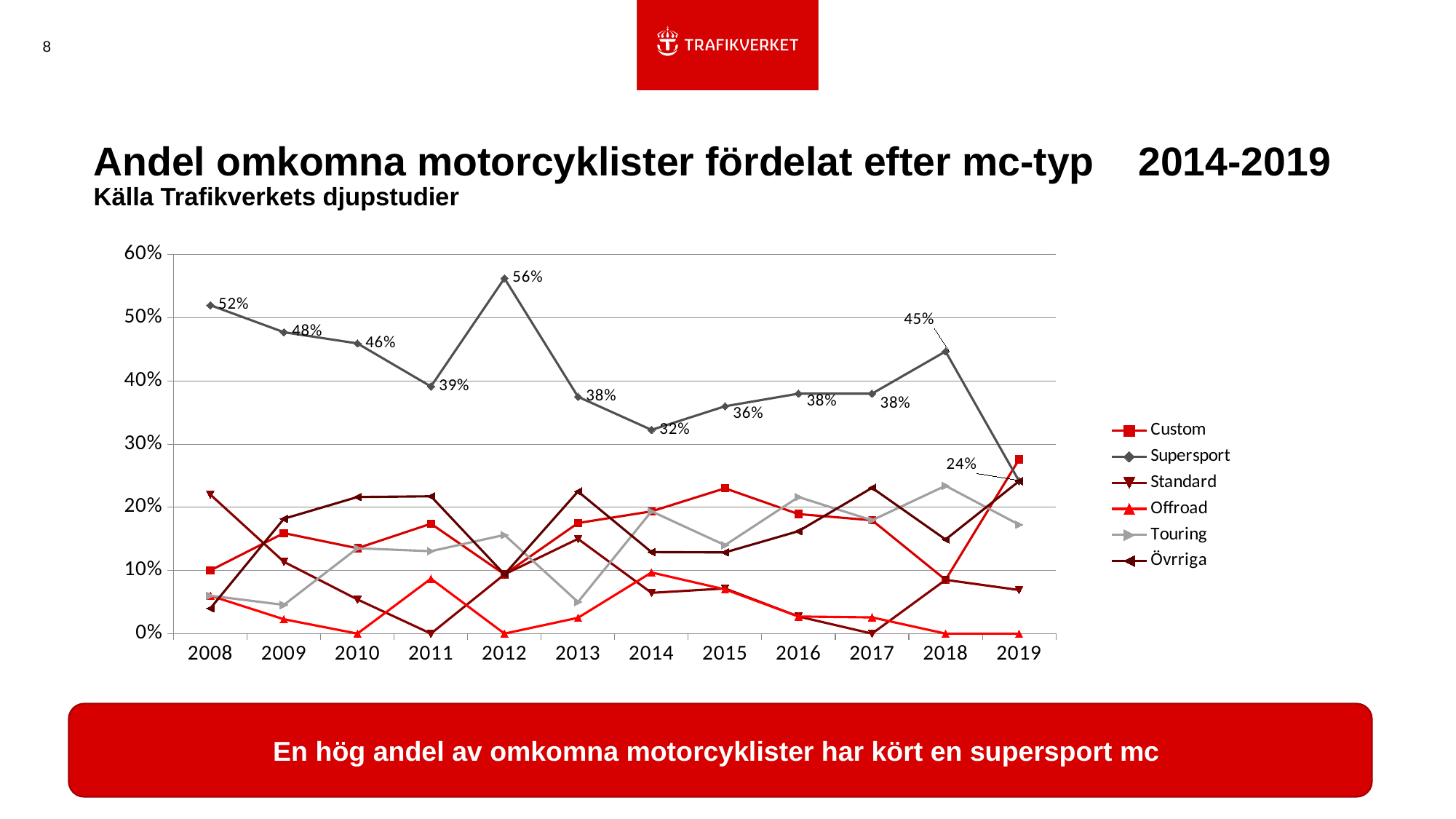

8

# Andel omkomna motorcyklister fördelat efter mc-typ    2014-2019 Källa Trafikverkets djupstudier

### Chart

| Category | Custom | Supersport | Standard | Offroad | Touring | Övrriga |
|---|---|---|---|---|---|---|
| 2008 | 0.1 | 0.52 | 0.22 | 0.06 | 0.06 | 0.04 |
| 2009 | 0.1590909090909091 | 0.4772727272727273 | 0.11363636363636363 | 0.022727272727272728 | 0.045454545454545456 | 0.18181818181818182 |
| 2010 | 0.13513513513513514 | 0.4594594594594595 | 0.05405405405405406 | 0.0 | 0.13513513513513514 | 0.21621621621621623 |
| 2011 | 0.17391304347826086 | 0.391304347826087 | 0.0 | 0.08695652173913043 | 0.13043478260869565 | 0.21739130434782608 |
| 2012 | 0.09375 | 0.5625 | 0.09375 | 0.0 | 0.15625 | 0.09375 |
| 2013 | 0.175 | 0.375 | 0.15 | 0.025 | 0.05 | 0.225 |
| 2014 | 0.1935483870967742 | 0.3225806451612903 | 0.06451612903225806 | 0.0967741935483871 | 0.1935483870967742 | 0.12903225806451613 |
| 2015 | 0.23 | 0.36 | 0.07142857142857142 | 0.07 | 0.14 | 0.12857142857143 |
| 2016 | 0.1891891891891892 | 0.38 | 0.02702702702702703 | 0.02702702702702703 | 0.21621621621621623 | 0.16216216216216217 |
| 2017 | 0.1794871794871795 | 0.38 | 0.0 | 0.02564102564102564 | 0.1794871794871795 | 0.23076923076923078 |
| 2018 | 0.0851063829787234 | 0.44680851063829785 | 0.0851063829787234 | 0.0 | 0.23404255319148937 | 0.14893617021276595 |
| 2019 | 0.27586206896551724 | 0.2413793103448276 | 0.06896551724137931 | 0.0 | 0.1724137931034483 | 0.2413793103448276 |

### Chart

| Category |
|---|

### Chart

| Category |
|---|
En hög andel av omkomna motorcyklister har kört en supersport mc